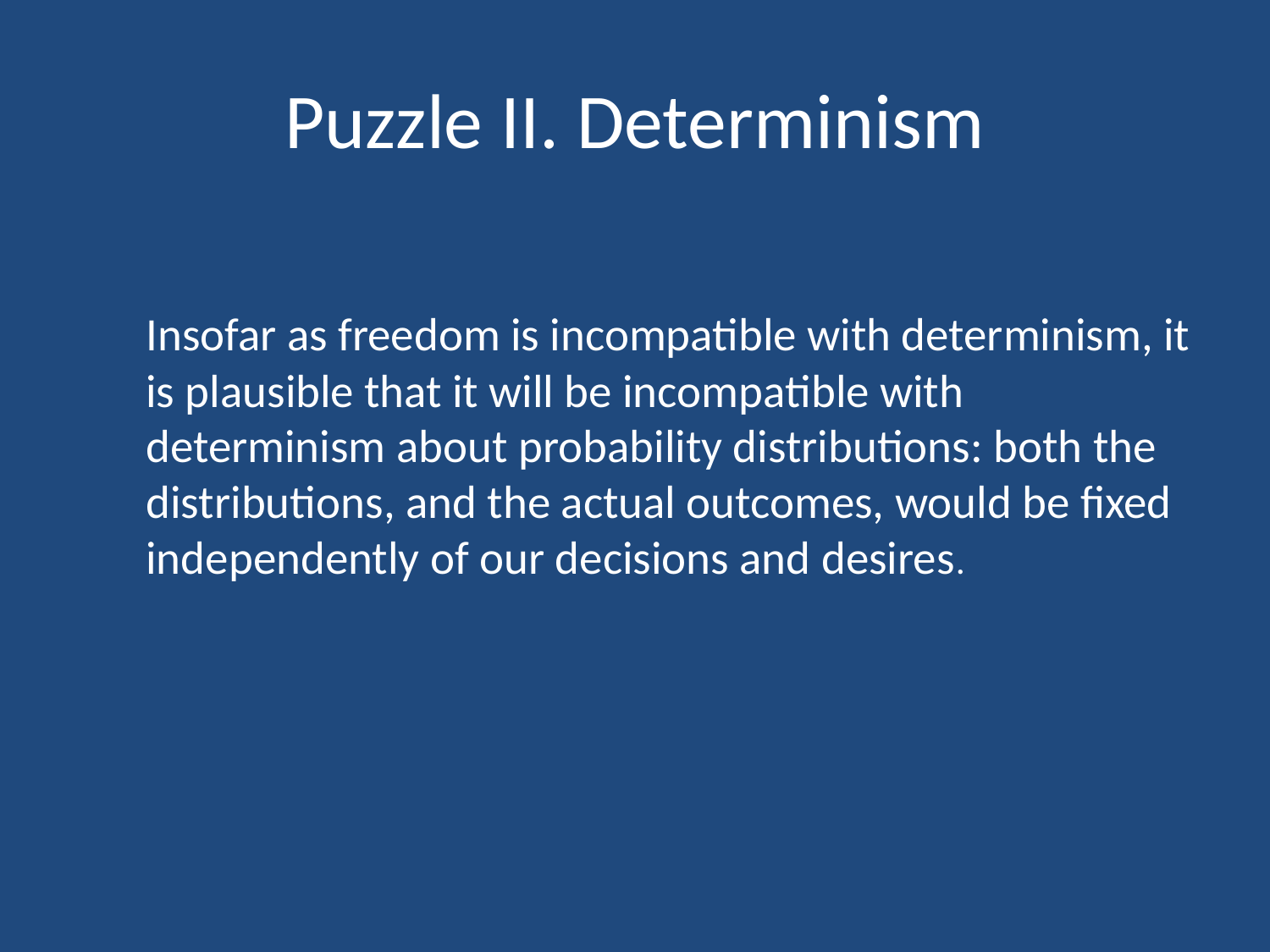

# Puzzle II. Determinism

	Insofar as freedom is incompatible with determinism, it is plausible that it will be incompatible with determinism about probability distributions: both the distributions, and the actual outcomes, would be fixed independently of our decisions and desires.